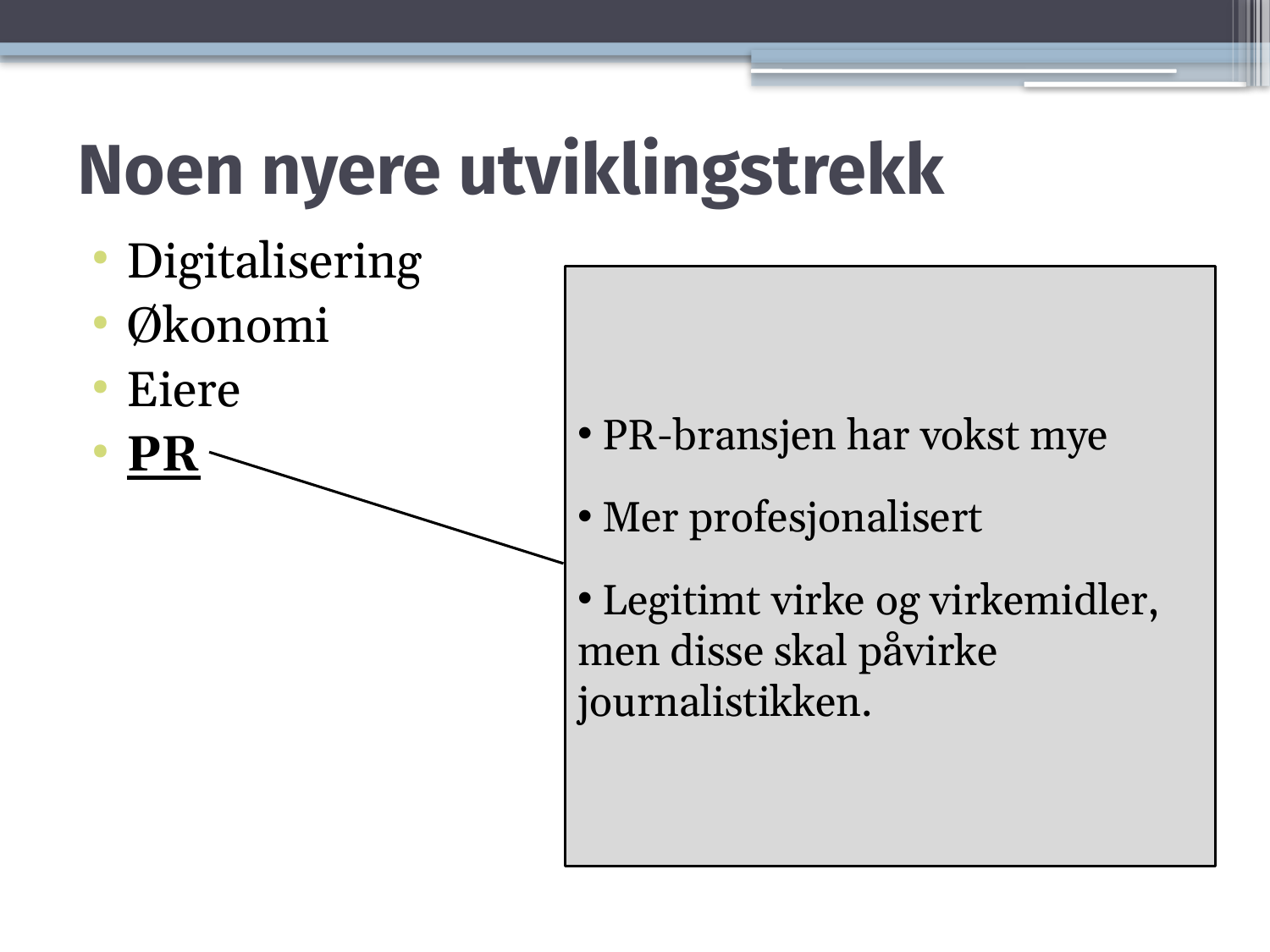

# Noen nyere utviklingstrekk
Digitalisering
Økonomi
Eiere
PR
 PR-bransjen har vokst mye
 Mer profesjonalisert
 Legitimt virke og virkemidler, men disse skal påvirke journalistikken.